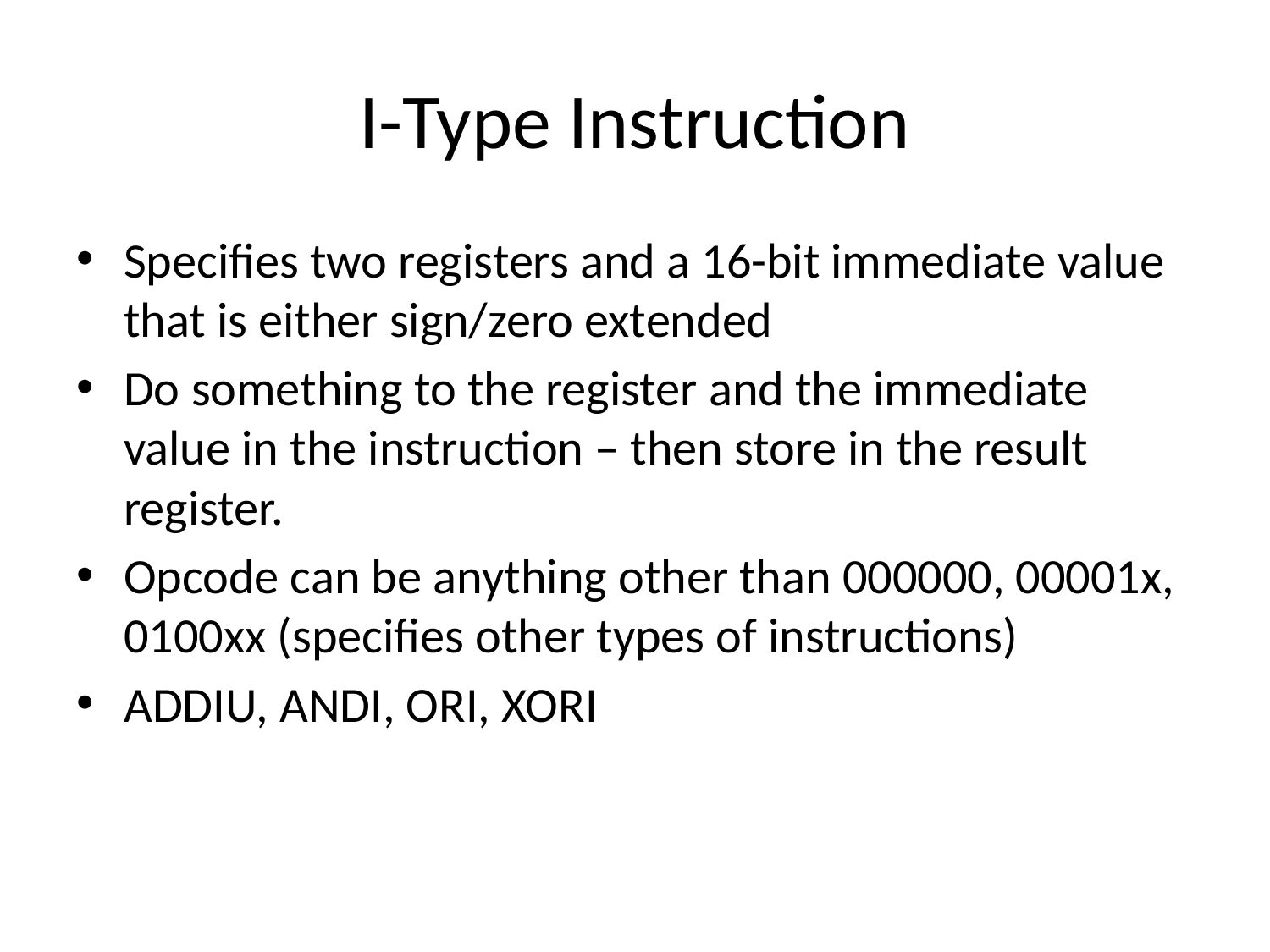

# I-Type Instruction
Specifies two registers and a 16-bit immediate value that is either sign/zero extended
Do something to the register and the immediate value in the instruction – then store in the result register.
Opcode can be anything other than 000000, 00001x, 0100xx (specifies other types of instructions)
ADDIU, ANDI, ORI, XORI